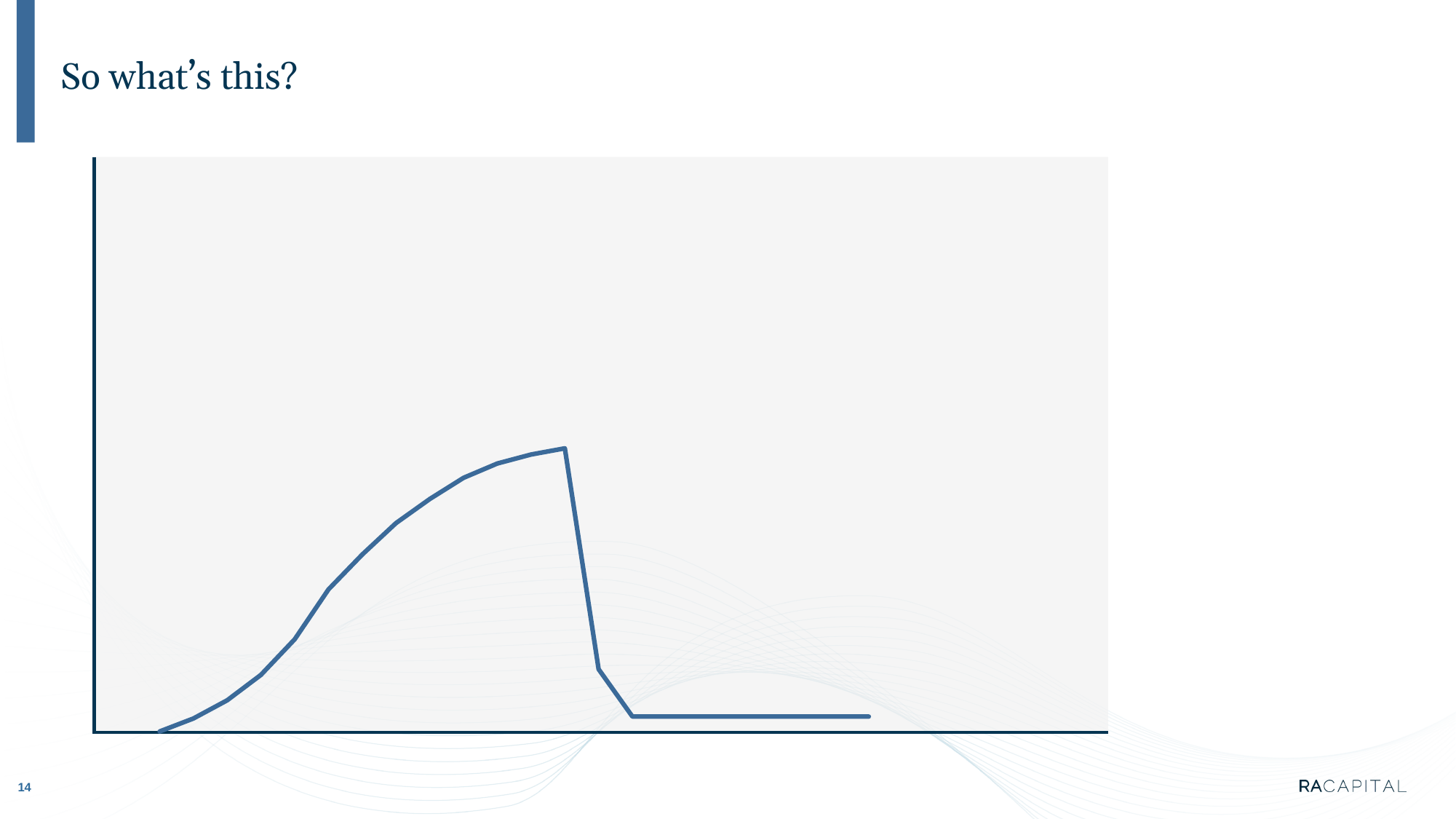

# So what’s this?

### Chart

| Category |  |
|---|---|